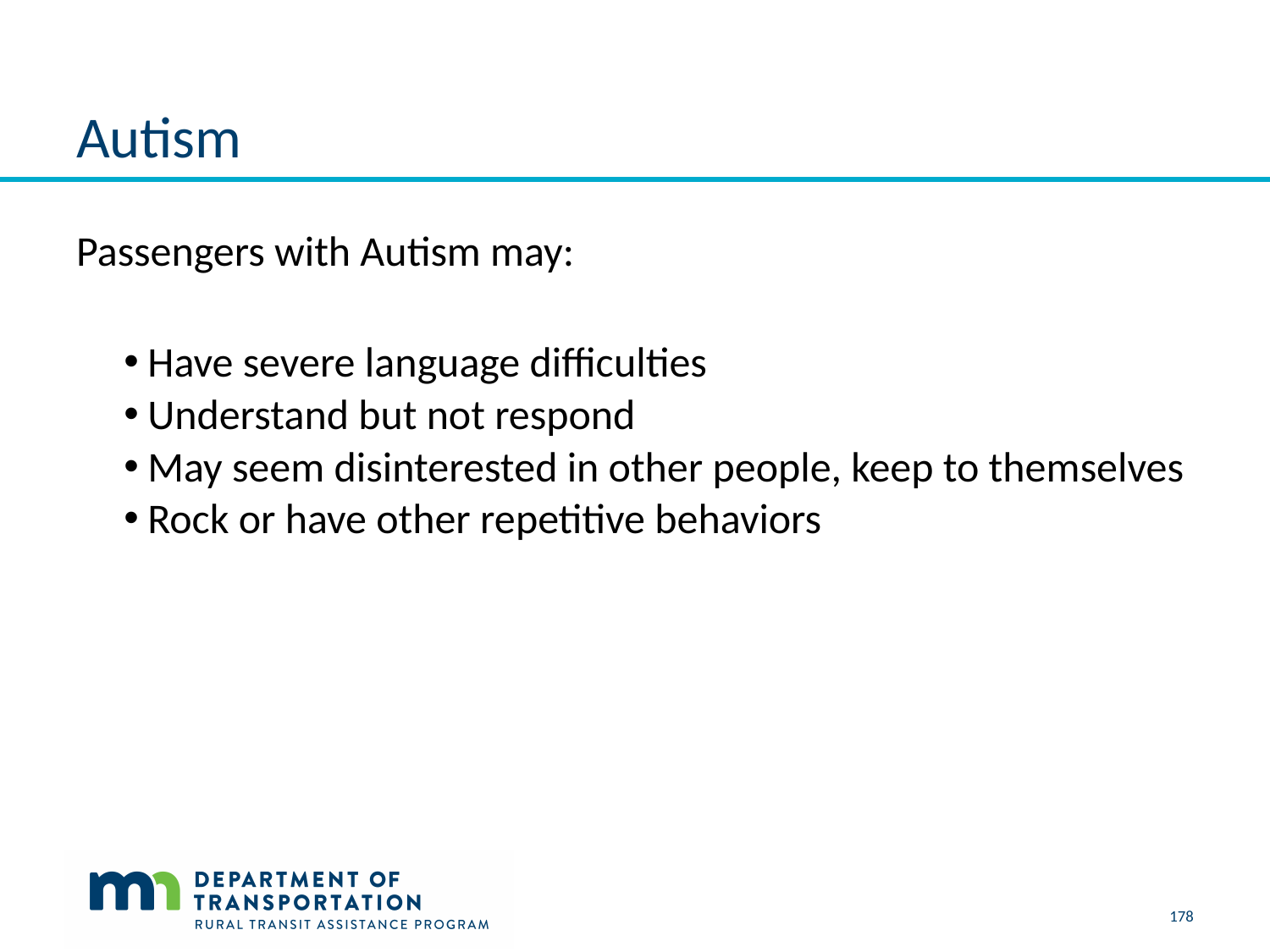

# Autism
Passengers with Autism may:

Have severe language difficulties
Understand but not respond
May seem disinterested in other people, keep to themselves
Rock or have other repetitive behaviors

178